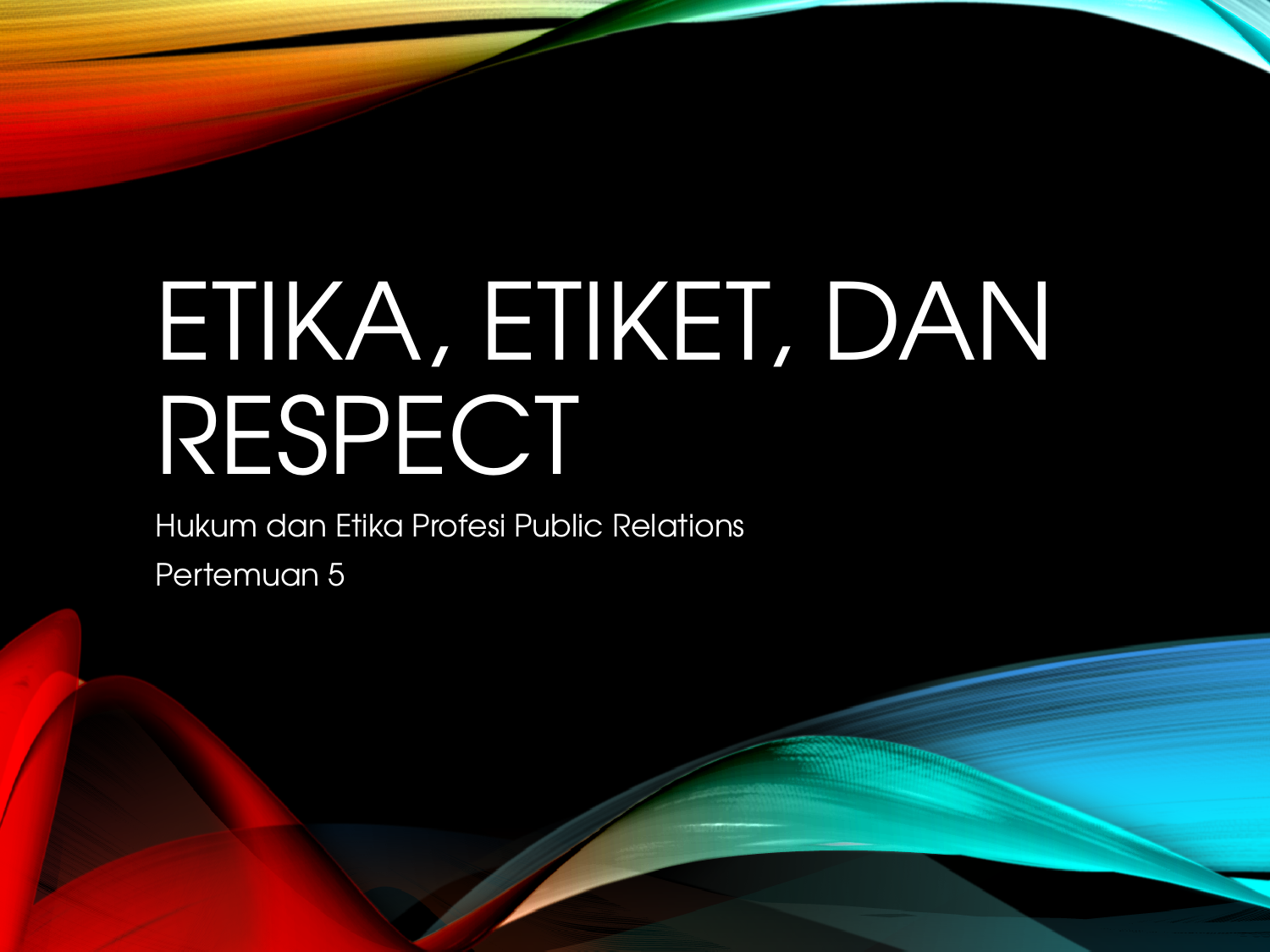

# Etika, etiket, dan respect
Hukum dan Etika Profesi Public Relations
Pertemuan 5